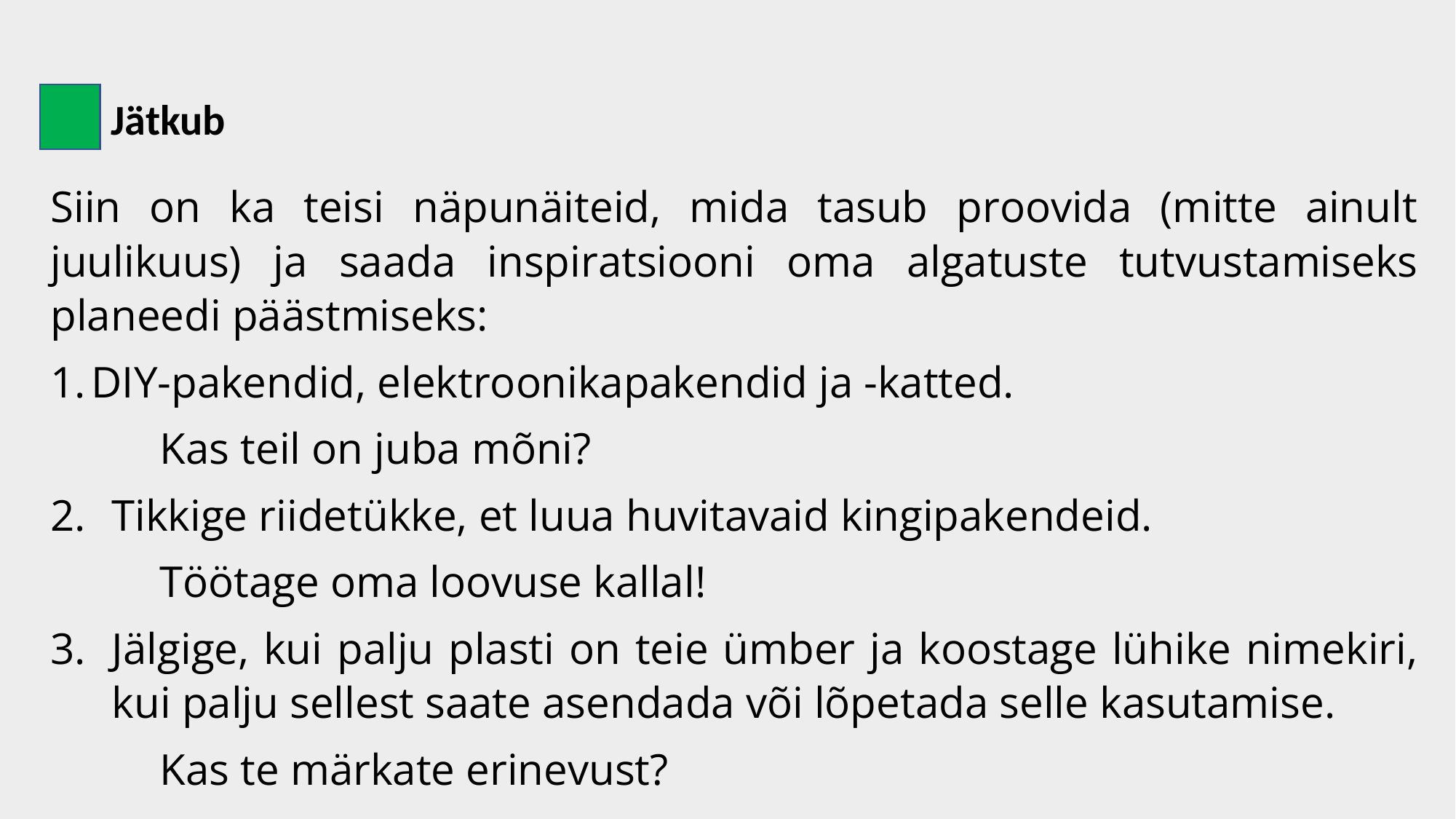

Jätkub

Siin on ka teisi näpunäiteid, mida tasub proovida (mitte ainult juulikuus) ja saada inspiratsiooni oma algatuste tutvustamiseks planeedi päästmiseks:
DIY-pakendid, elektroonikapakendid ja -katted.
	Kas teil on juba mõni?
Tikkige riidetükke, et luua huvitavaid kingipakendeid.
	Töötage oma loovuse kallal!
Jälgige, kui palju plasti on teie ümber ja koostage lühike nimekiri, kui palju sellest saate asendada või lõpetada selle kasutamise.
	Kas te märkate erinevust?